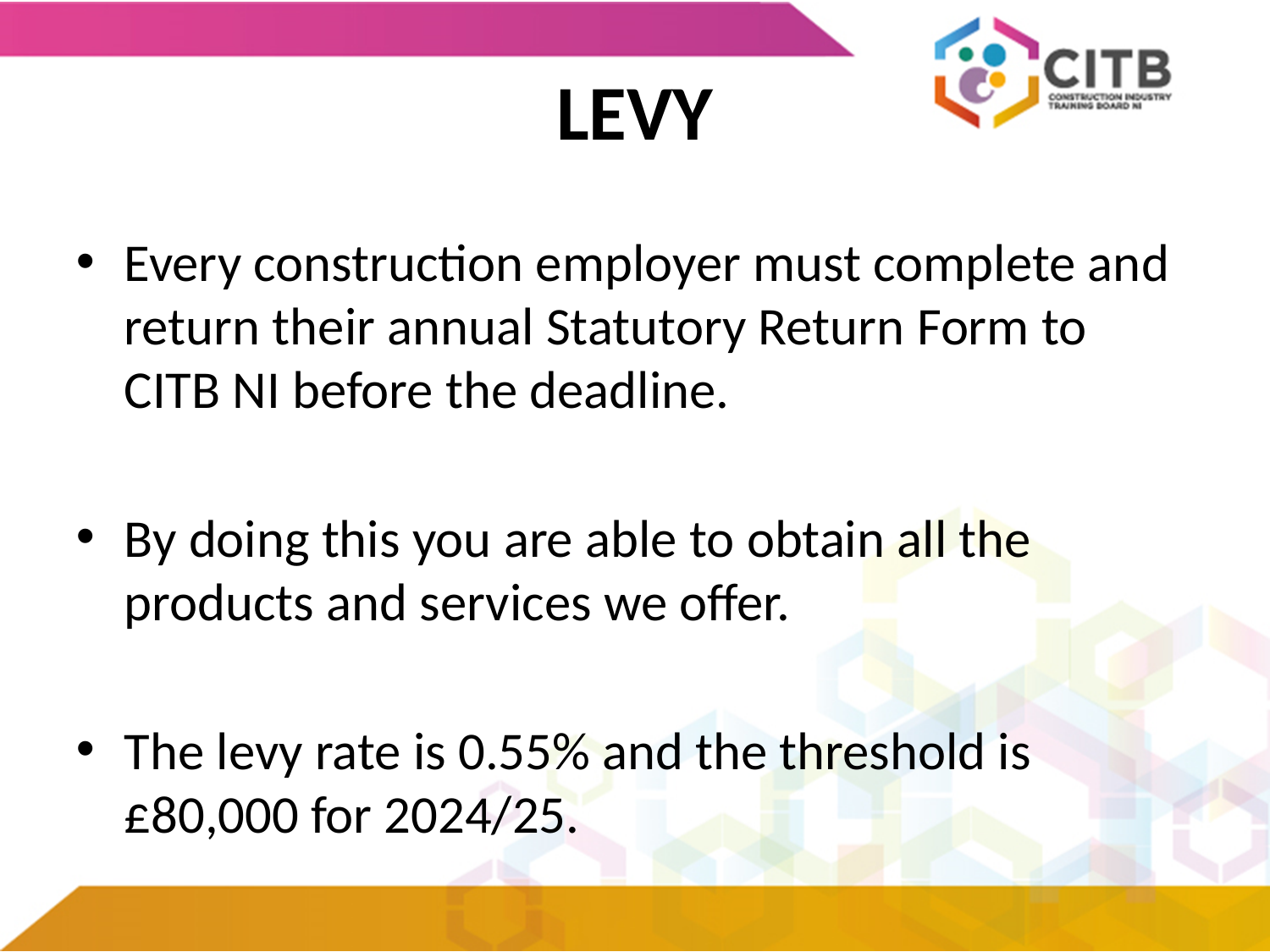

LEVY
Every construction employer must complete and return their annual Statutory Return Form to CITB NI before the deadline.

By doing this you are able to obtain all the products and services we offer.

The levy rate is 0.55% and the threshold is £80,000 for 2024/25.